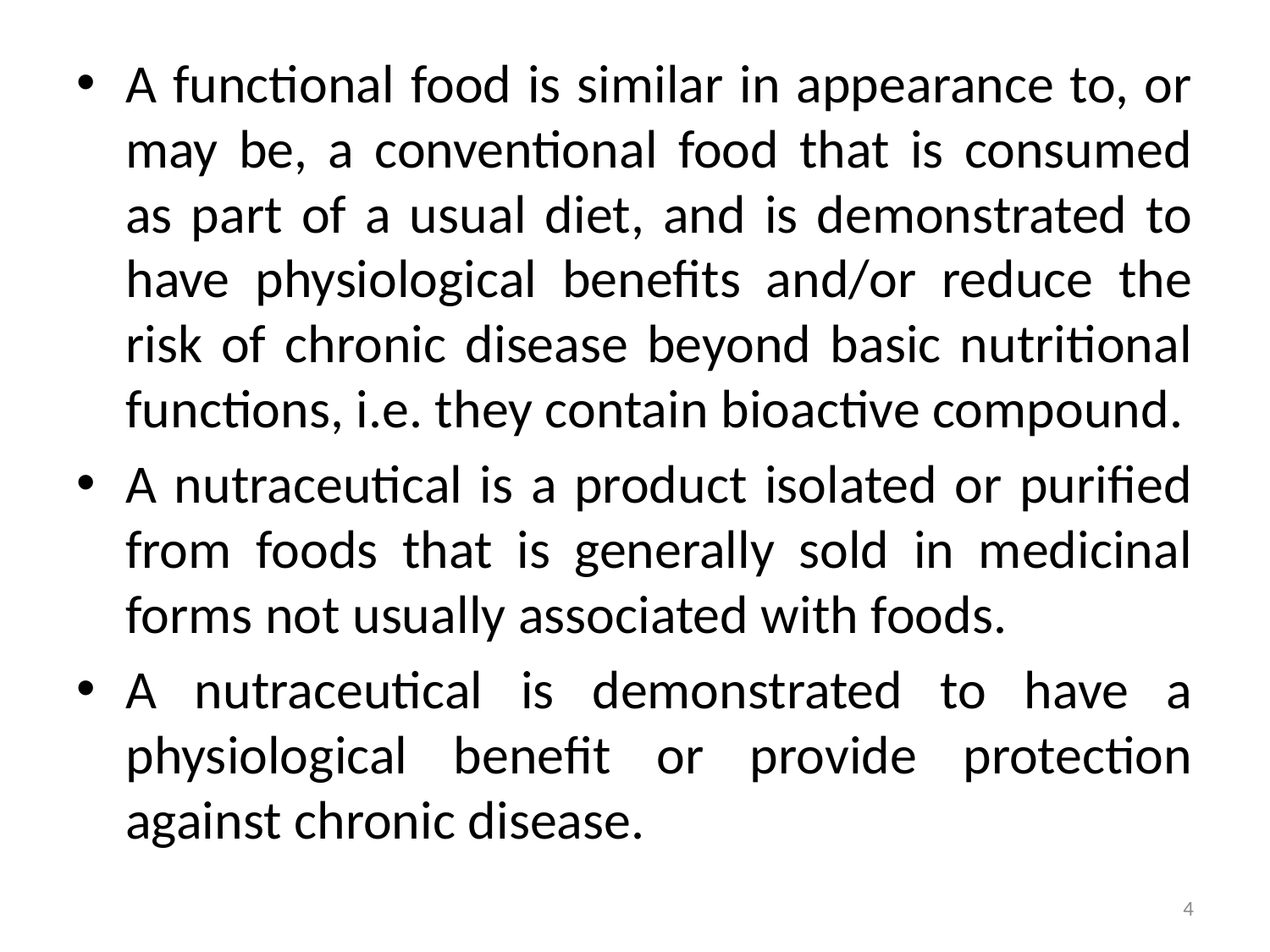

A functional food is similar in appearance to, or may be, a conventional food that is consumed as part of a usual diet, and is demonstrated to have physiological benefits and/or reduce the risk of chronic disease beyond basic nutritional functions, i.e. they contain bioactive compound.
A nutraceutical is a product isolated or purified from foods that is generally sold in medicinal forms not usually associated with foods.
A nutraceutical is demonstrated to have a physiological benefit or provide protection against chronic disease.

4